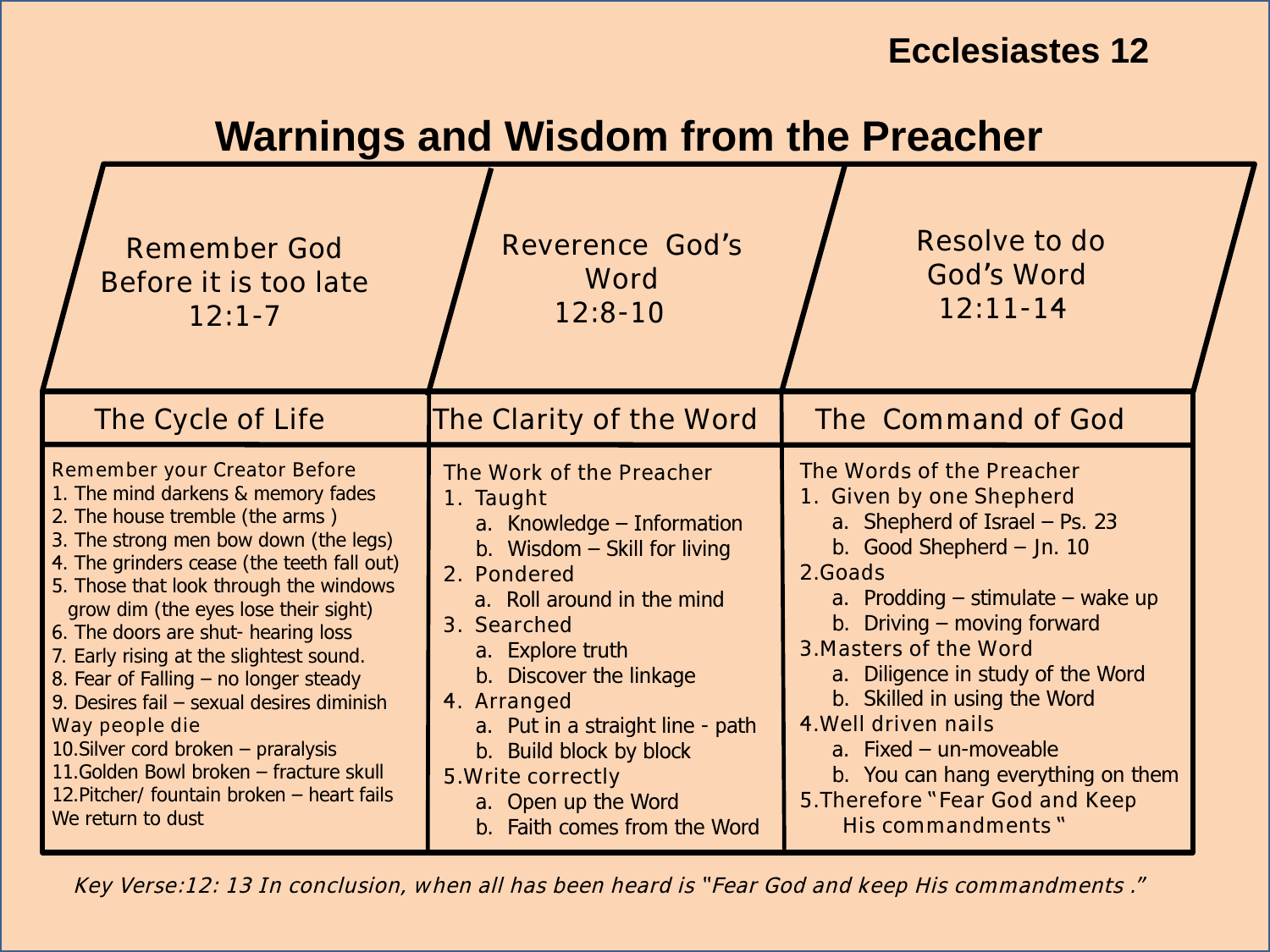

Ecclesiastes 12
Warnings and Wisdom from the Preacher

Resolve to do God’s Word
12:11-14
Reverence  God’s Word
12:8-10
Remember God Before it is too late
12:1-7

     The Cycle of Life             The Clarity of the Word 	The  Command of God
Remember your Creator Before
 The mind darkens & memory fades
 The house tremble (the arms )
 The strong men bow down (the legs)
 The grinders cease (the teeth fall out)
 Those that look through the windows grow dim (the eyes lose their sight)
 The doors are shut- hearing loss
 Early rising at the slightest sound.
 Fear of Falling – no longer steady
 Desires fail – sexual desires diminish
Way people die
Silver cord broken – praralysis
Golden Bowl broken – fracture skull
Pitcher/ fountain broken – heart fails
We return to dust

The Words of the Preacher
Given by one Shepherd
Shepherd of Israel – Ps. 23
Good Shepherd – Jn. 10
Goads
Prodding – stimulate – wake up
Driving – moving forward
Masters of the Word
Diligence in study of the Word
Skilled in using the Word
Well driven nails
Fixed – un-moveable
You can hang everything on them
Therefore “Fear God and Keep
       His commandments “

The Work of the Preacher
Taught
Knowledge – Information
Wisdom – Skill for living
Pondered
Roll around in the mind
Searched
Explore truth
Discover the linkage
Arranged
Put in a straight line - path
Build block by block
Write correctly
Open up the Word
Faith comes from the Word
Key Verse:12: 13 In conclusion, when all has been heard is “Fear God and keep His commandments .”